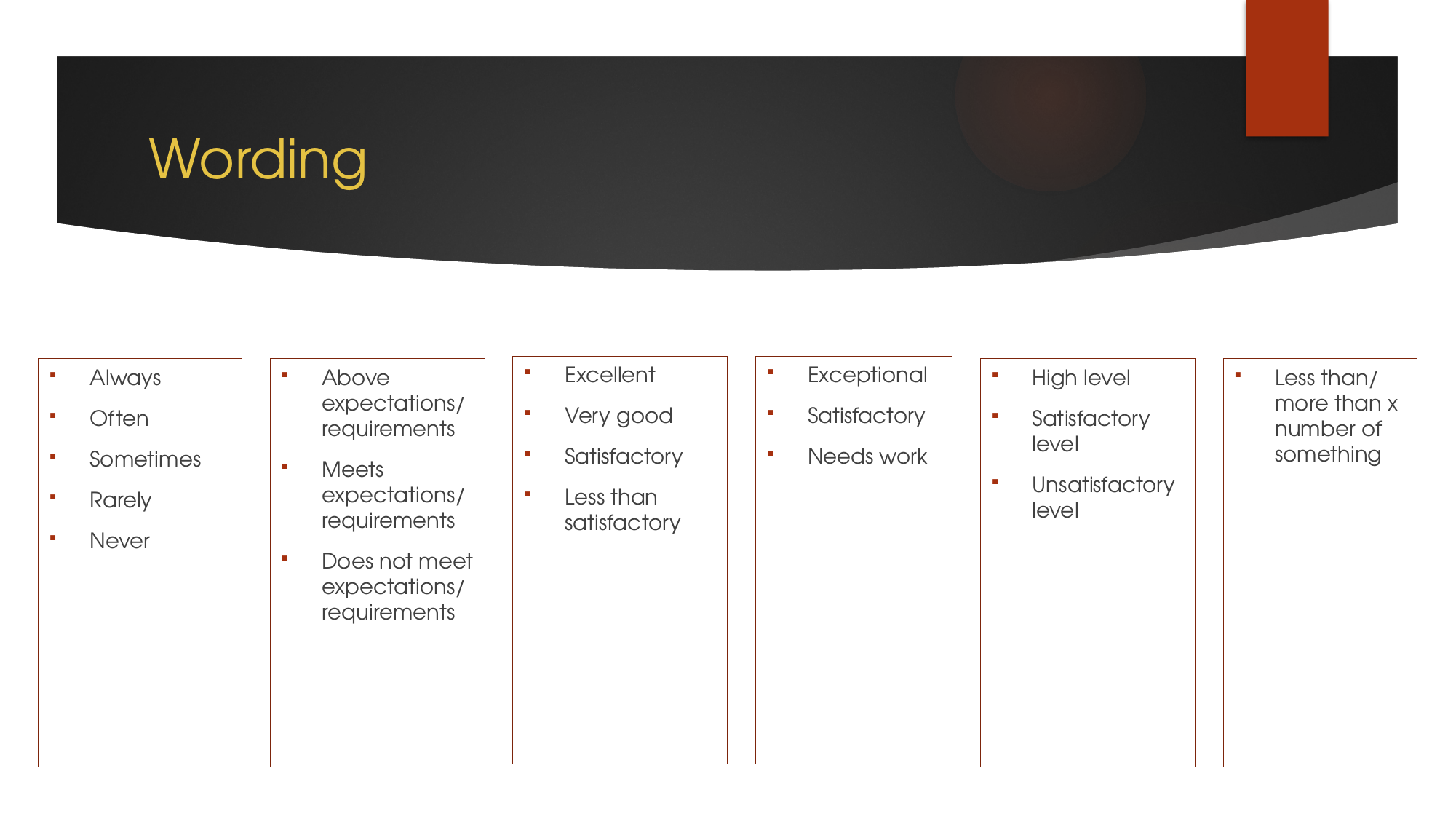

# Wording
Excellent
Very good
Satisfactory
Less than satisfactory
Exceptional
Satisfactory
Needs work
Always
Often
Sometimes
Rarely
Never
Above expectations/ requirements
Meets expectations/ requirements
Does not meet expectations/ requirements
High level
Satisfactory level
Unsatisfactory level
Less than/ more than x number of something